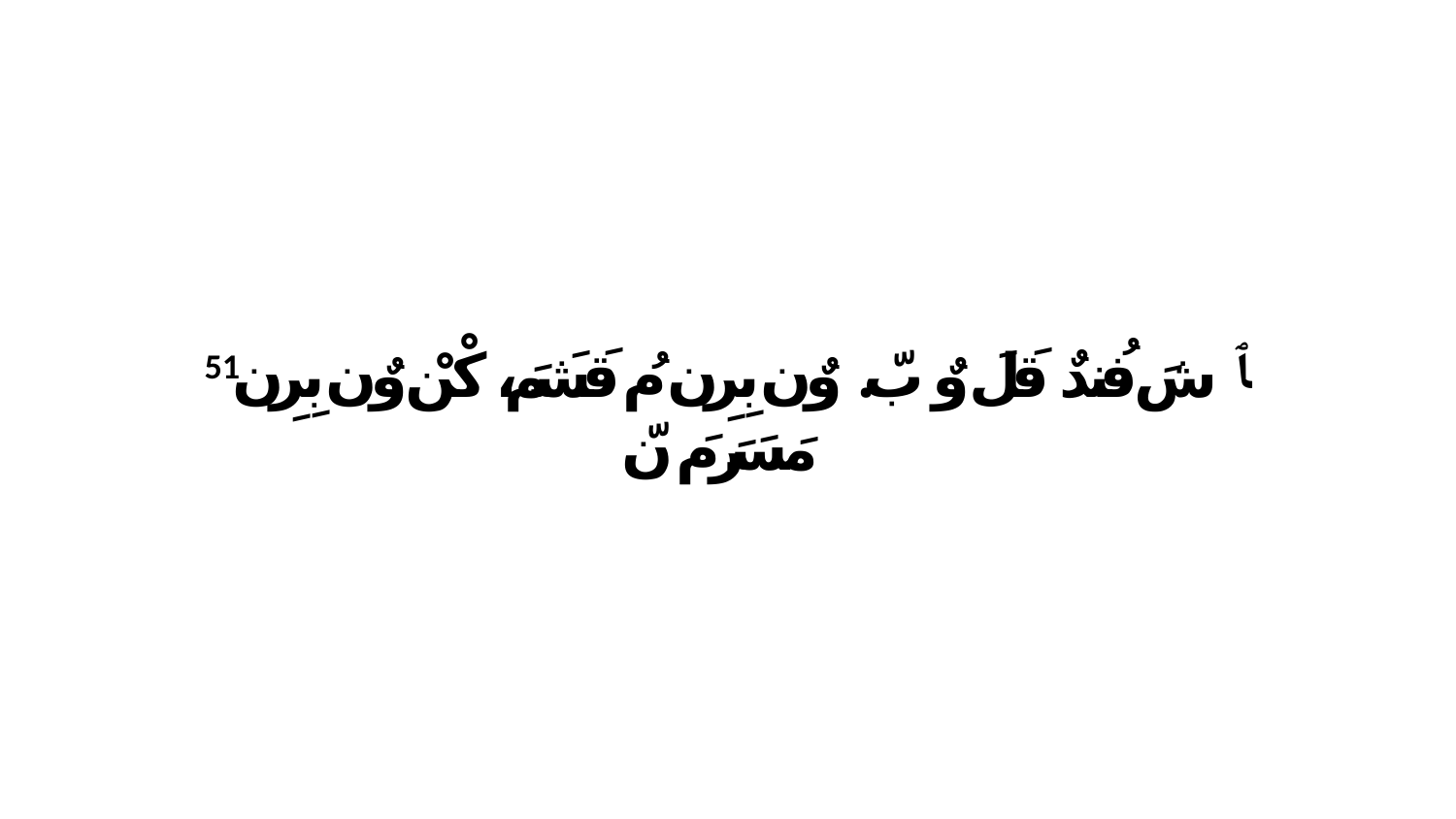

51 ﭑ شَ فُندٌ قَلَ وٌ بّ. وٌن بِرِن مُ قَشَمَ، كْنْ وٌن بِرِن مَسَرَ مَ نّ